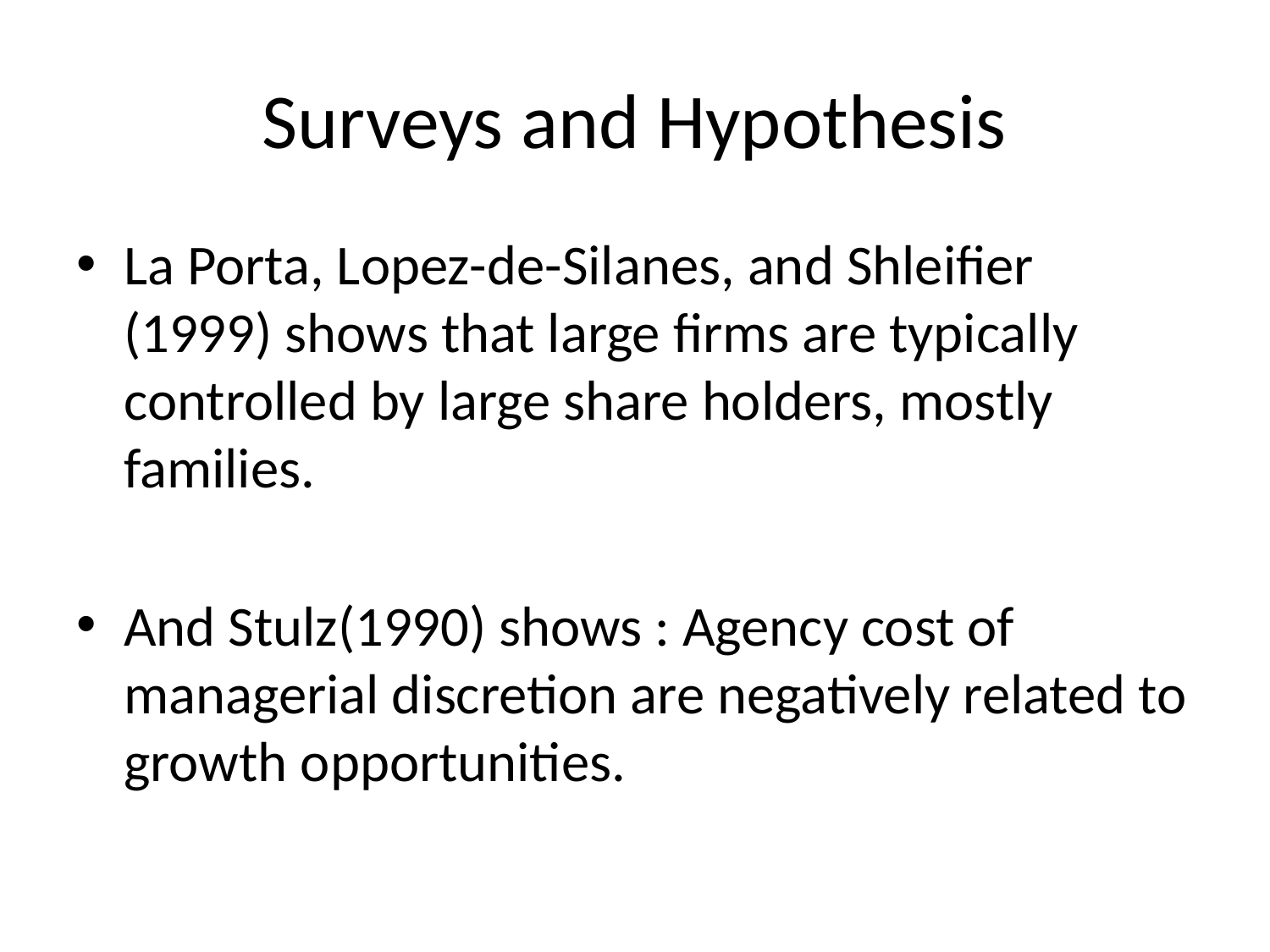

# Surveys and Hypothesis
La Porta, Lopez-de-Silanes, and Shleifier (1999) shows that large firms are typically controlled by large share holders, mostly families.

And Stulz(1990) shows : Agency cost of managerial discretion are negatively related to growth opportunities.